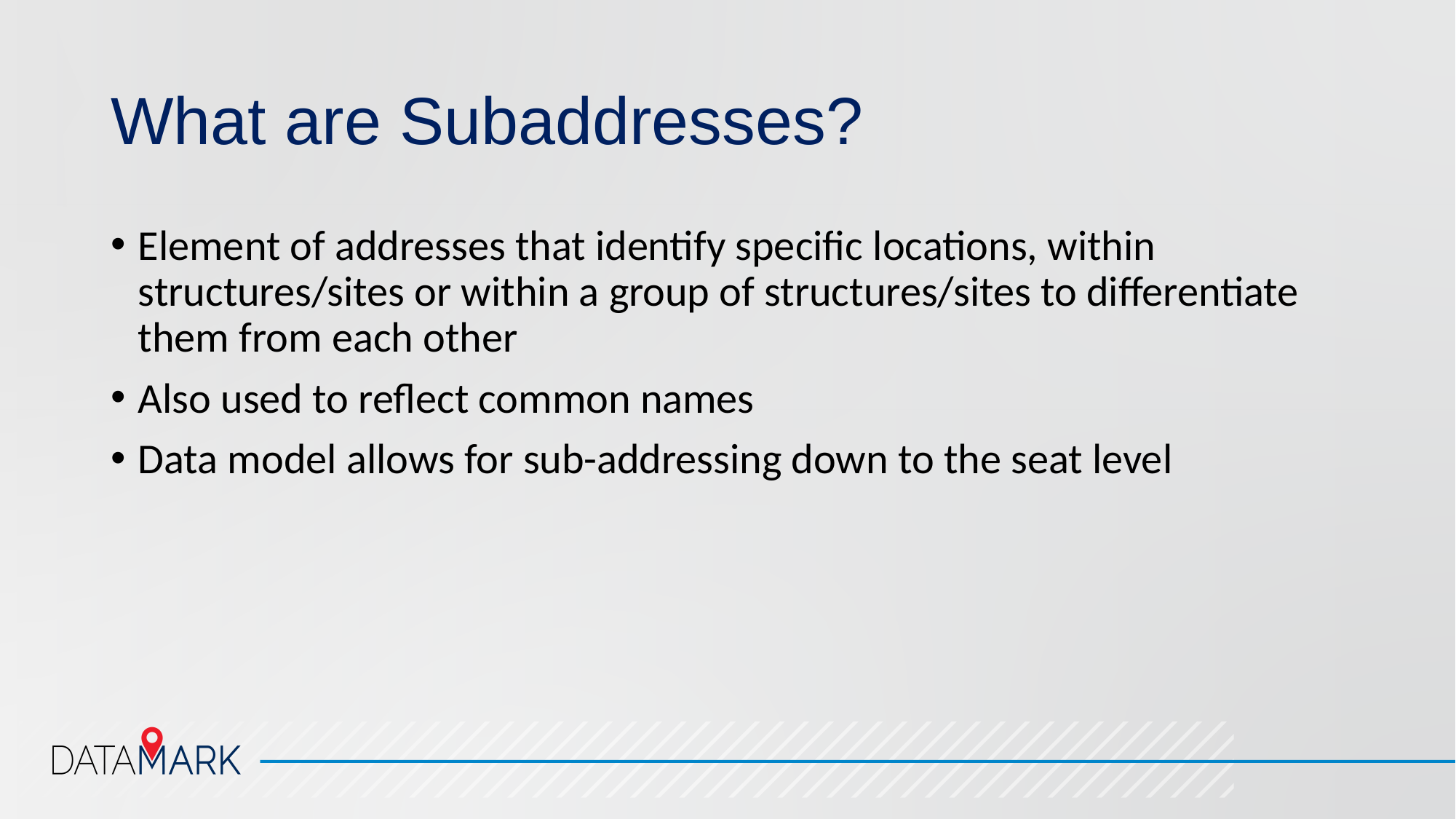

# What are Subaddresses?
Element of addresses that identify specific locations, within structures/sites or within a group of structures/sites to differentiate them from each other
Also used to reflect common names
Data model allows for sub-addressing down to the seat level